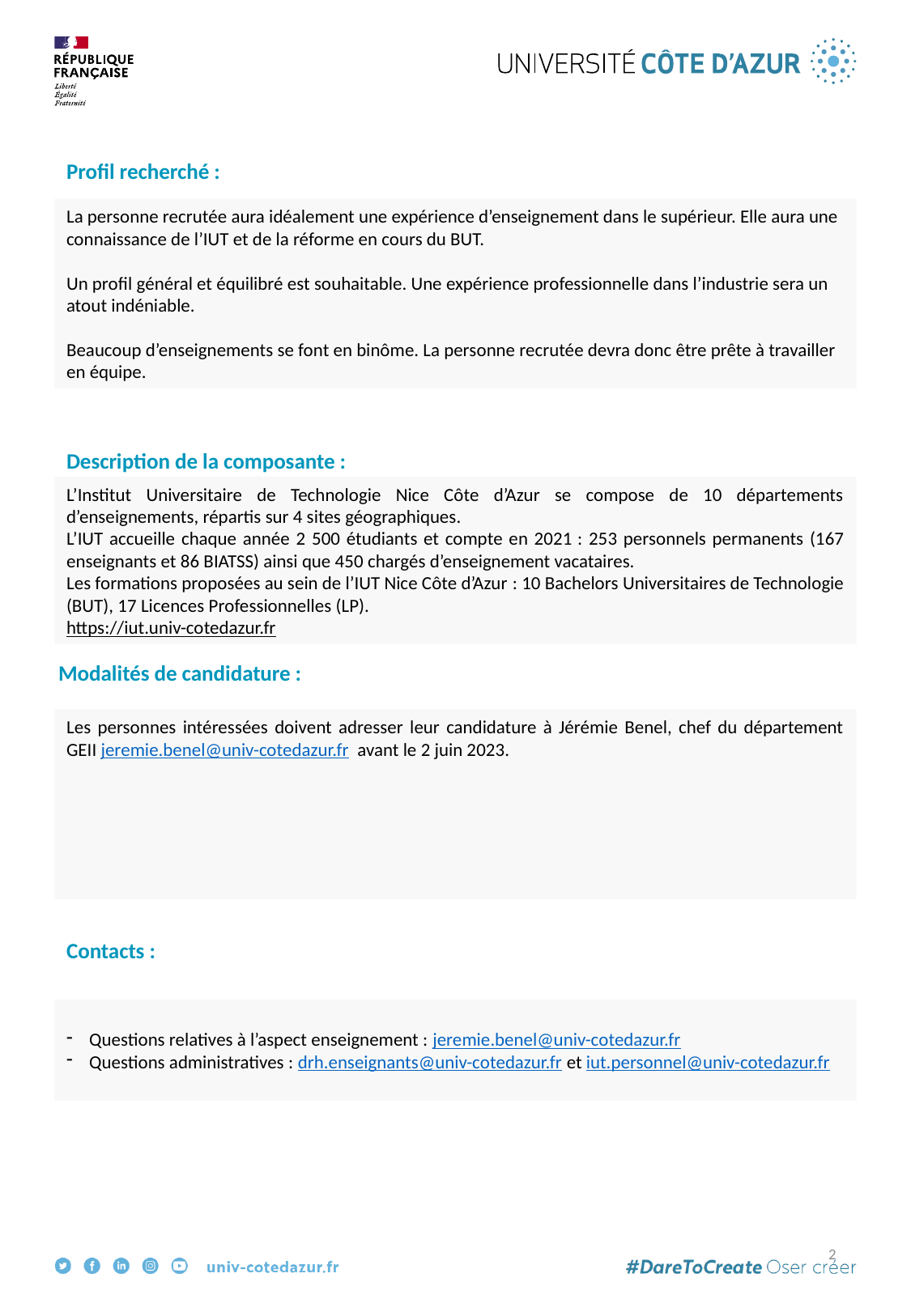

Profil recherché :
La personne recrutée aura idéalement une expérience d’enseignement dans le supérieur. Elle aura une connaissance de l’IUT et de la réforme en cours du BUT.

Un profil général et équilibré est souhaitable. Une expérience professionnelle dans l’industrie sera un atout indéniable.

Beaucoup d’enseignements se font en binôme. La personne recrutée devra donc être prête à travailler en équipe.
Description de la composante :
L’Institut Universitaire de Technologie Nice Côte d’Azur se compose de 10 départements d’enseignements, répartis sur 4 sites géographiques.
L’IUT accueille chaque année 2 500 étudiants et compte en 2021 : 253 personnels permanents (167 enseignants et 86 BIATSS) ainsi que 450 chargés d’enseignement vacataires.
Les formations proposées au sein de l’IUT Nice Côte d’Azur : 10 Bachelors Universitaires de Technologie (BUT), 17 Licences Professionnelles (LP).
https://iut.univ-cotedazur.fr
Modalités de candidature :
Les personnes intéressées doivent adresser leur candidature à Jérémie Benel, chef du département GEII jeremie.benel@univ-cotedazur.fr  avant le 2 juin 2023.

Contacts :

Questions relatives à l’aspect enseignement : jeremie.benel@univ-cotedazur.fr
Questions administratives : drh.enseignants@univ-cotedazur.fr et iut.personnel@univ-cotedazur.fr

2